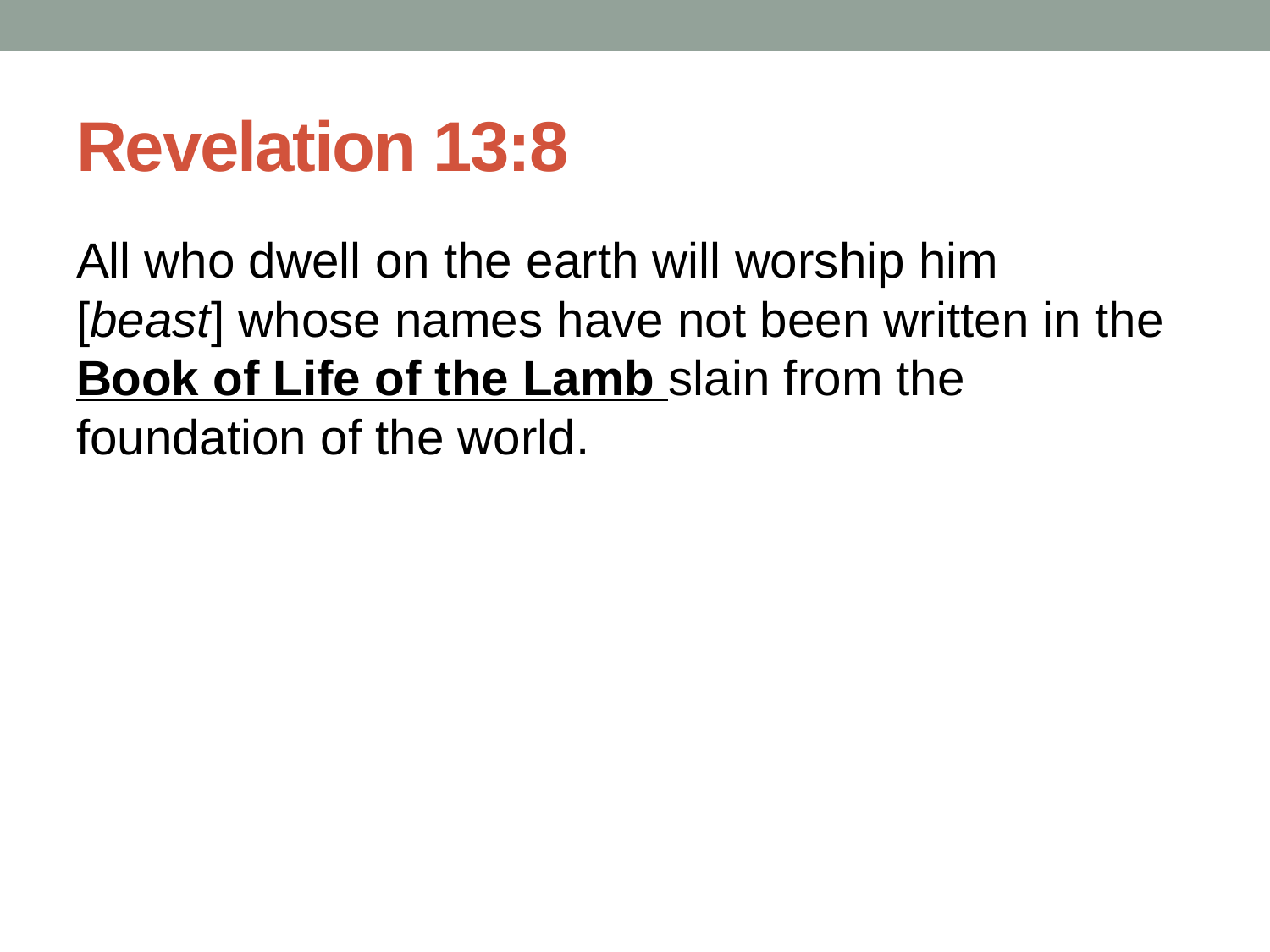

# Revelation 13:8
All who dwell on the earth will worship him [beast] whose names have not been written in the Book of Life of the Lamb slain from the foundation of the world.